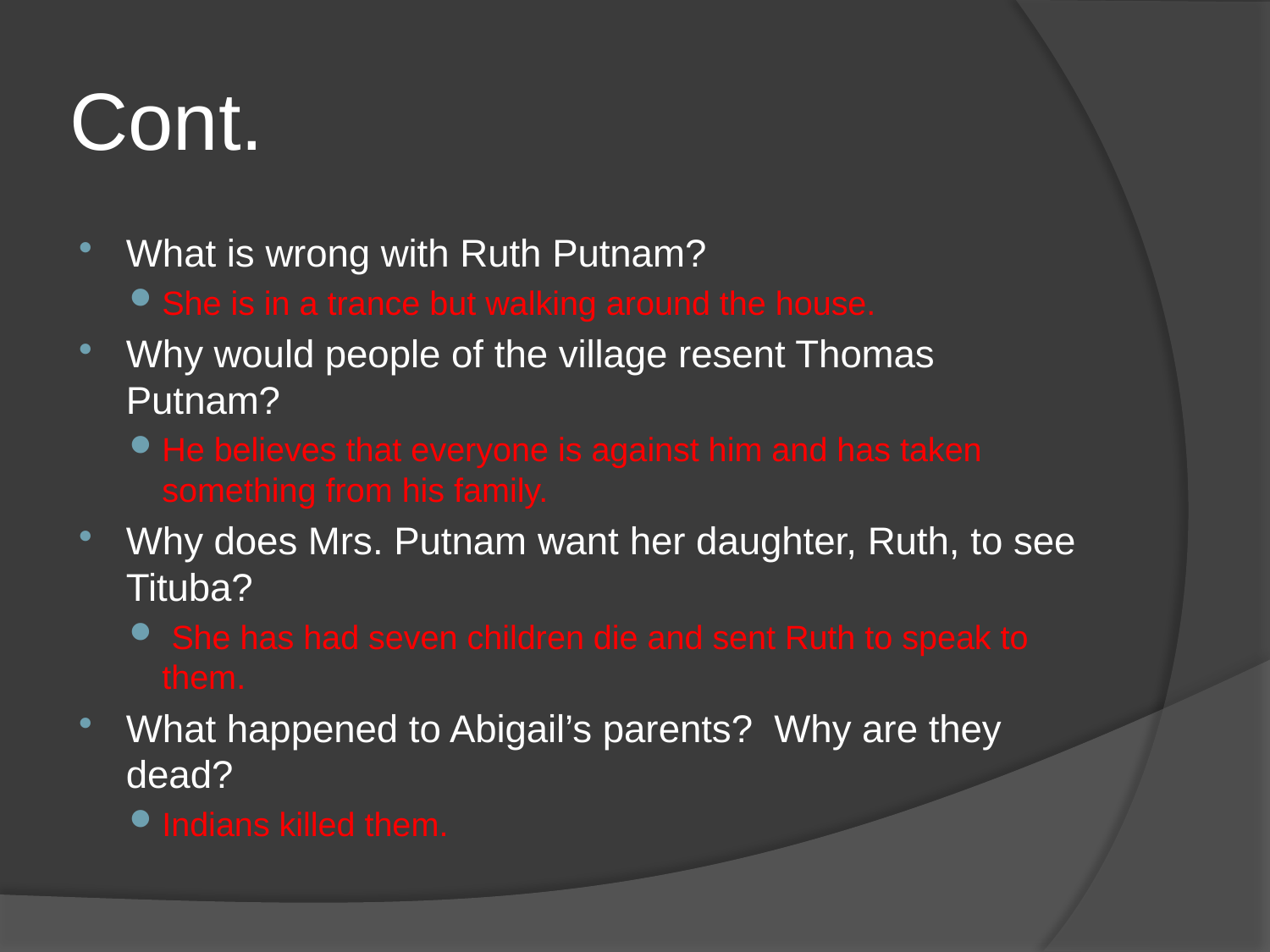

# Cont.
What is wrong with Ruth Putnam?
She is in a trance but walking around the house.
Why would people of the village resent Thomas Putnam?
He believes that everyone is against him and has taken something from his family.
Why does Mrs. Putnam want her daughter, Ruth, to see Tituba?
 She has had seven children die and sent Ruth to speak to them.
What happened to Abigail’s parents?  Why are they dead?
Indians killed them.